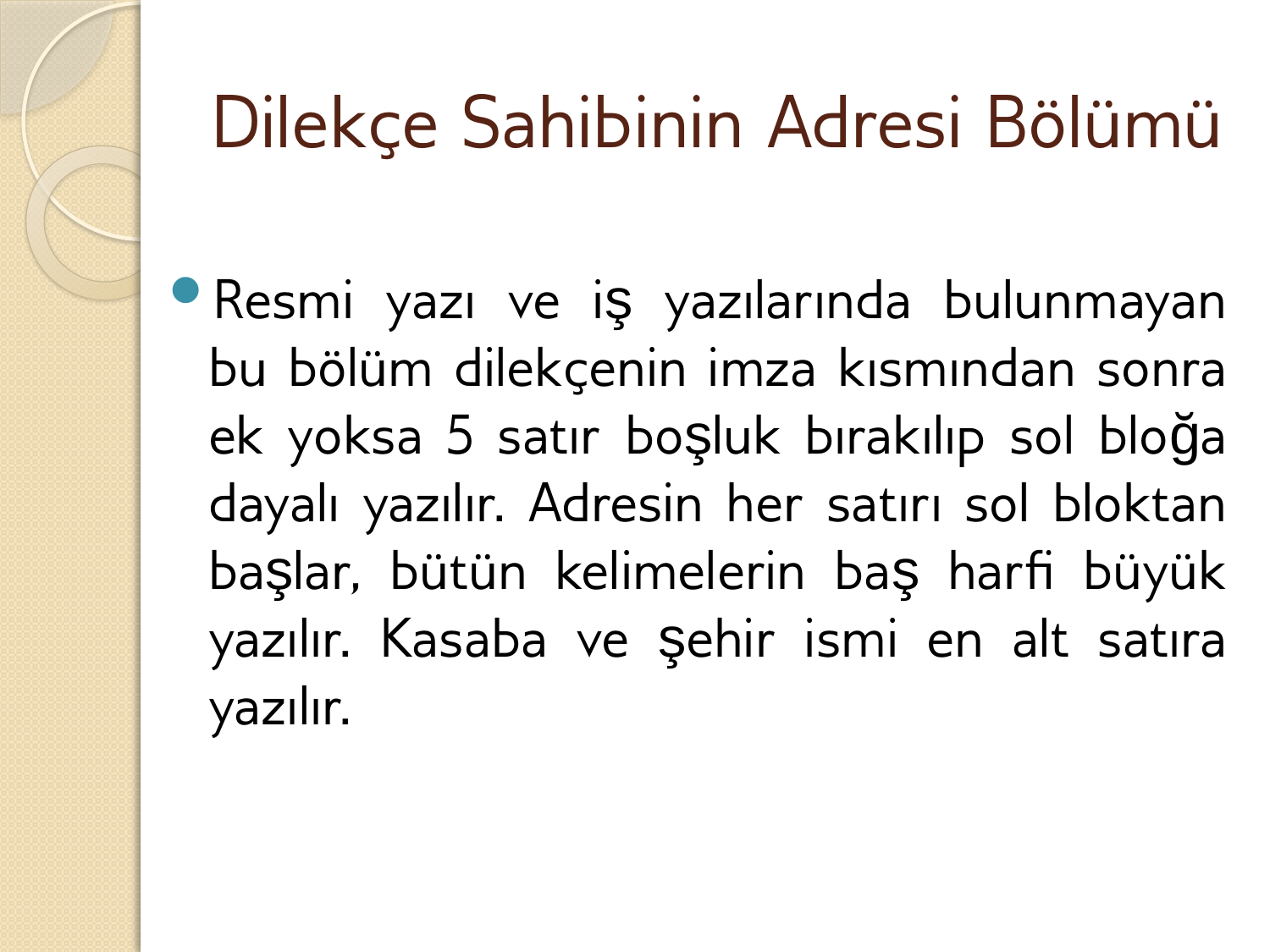

# Dilekçe Sahibinin Adresi Bölümü
Resmi yazı ve iş yazılarında bulunmayan bu bölüm dilekçenin imza kısmından sonra ek yoksa 5 satır boşluk bırakılıp sol bloğa dayalı yazılır. Adresin her satırı sol bloktan başlar, bütün kelimelerin baş harfi büyük yazılır. Kasaba ve şehir ismi en alt satıra yazılır.